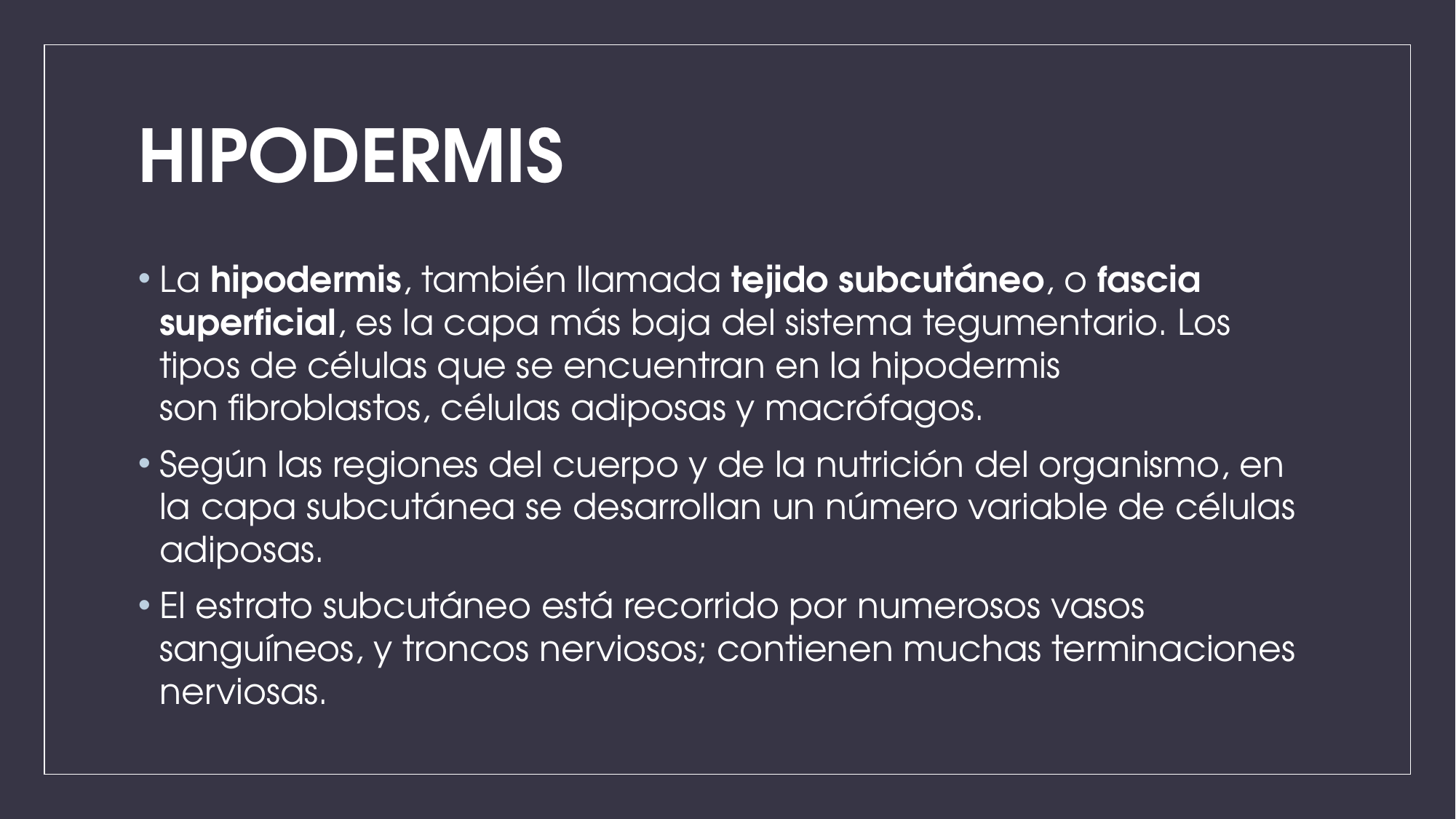

# HIPODERMIS
La hipodermis, también llamada tejido subcutáneo, o fascia superficial, es la capa más baja del sistema tegumentario. Los tipos de células que se encuentran en la hipodermis son fibroblastos, células adiposas y macrófagos.
Según las regiones del cuerpo y de la nutrición del organismo, en la capa subcutánea se desarrollan un número variable de células adiposas.
El estrato subcutáneo está recorrido por numerosos vasos sanguíneos, y troncos nerviosos; contienen muchas terminaciones nerviosas.